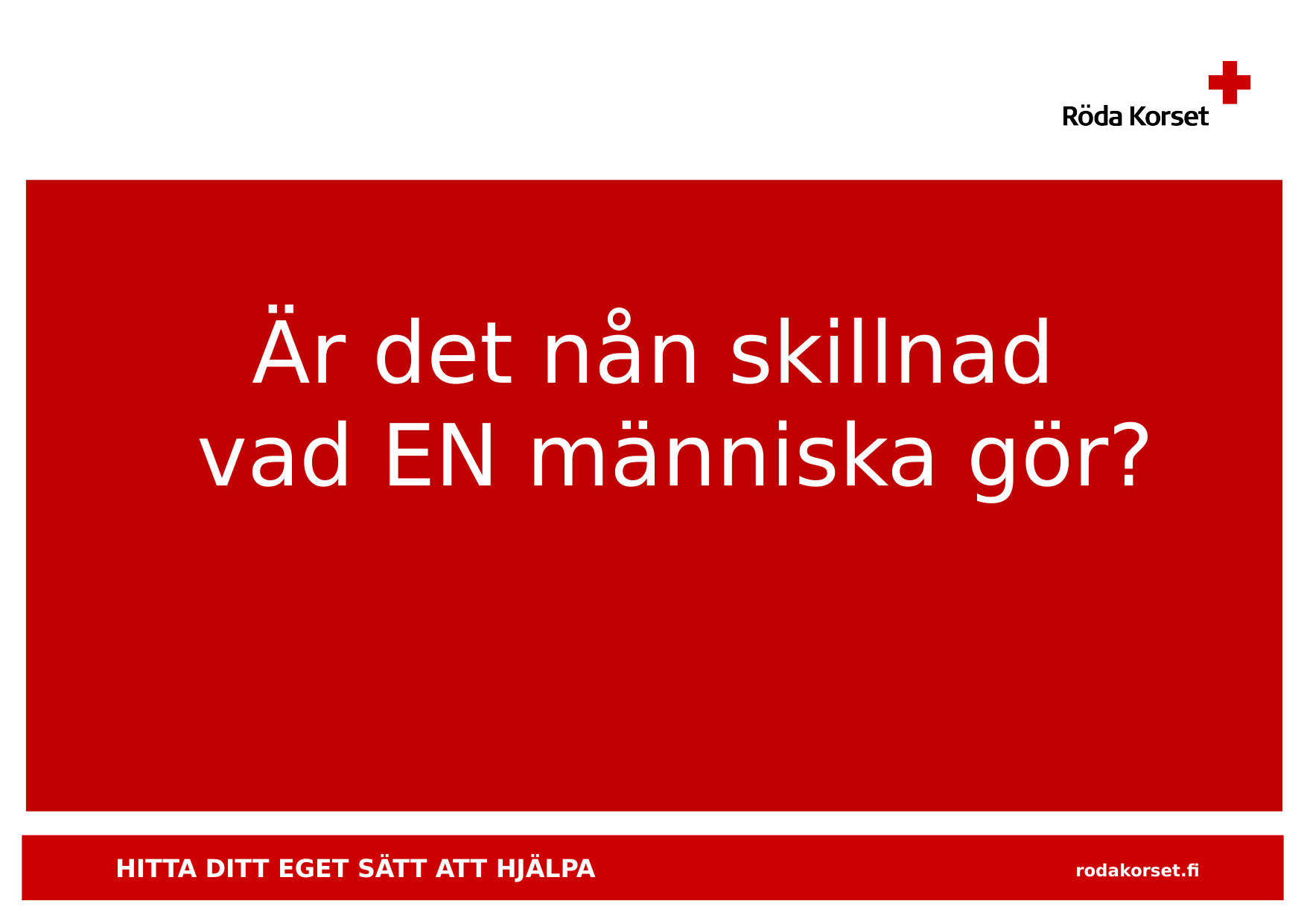

Är det nån skillnad
vad EN människa gör?